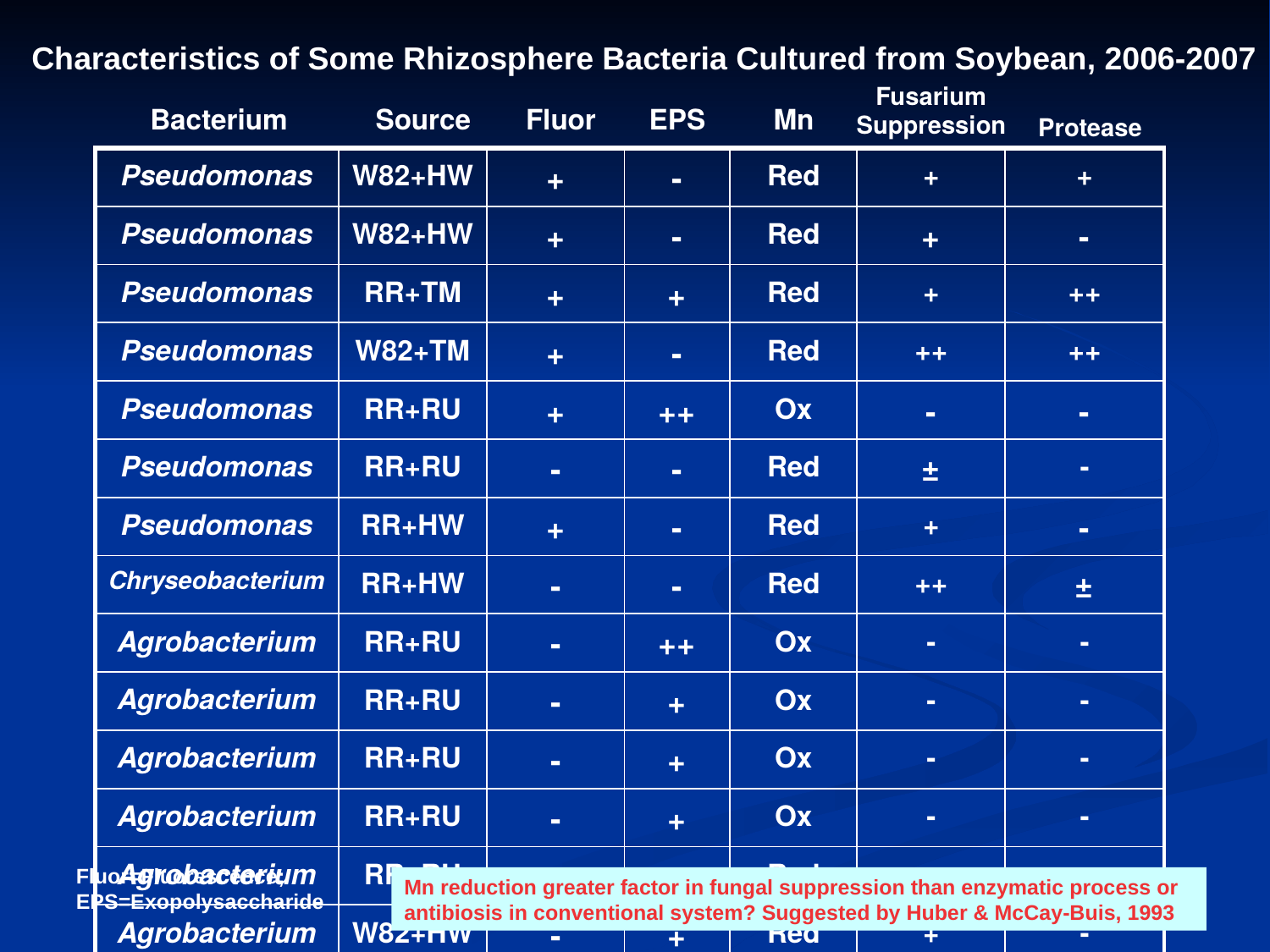

Characteristics of Some Rhizosphere Bacteria Cultured from Soybean, 2006-2007
Fusarium Suppression

Bacterium
Source
Fluor
EPS
Mn
Protease
| Pseudomonas | W82+HW | + | - | Red | + | + |
| --- | --- | --- | --- | --- | --- | --- |
| Pseudomonas | W82+HW | + | - | Red | + | - |
| Pseudomonas | RR+TM | + | + | Red | + | ++ |
| Pseudomonas | W82+TM | + | - | Red | ++ | ++ |
| Pseudomonas | RR+RU | + | ++ | Ox | - | - |
| Pseudomonas | RR+RU | - | - | Red | ± | - |
| Pseudomonas | RR+HW | + | - | Red | + | - |
| Chryseobacterium | RR+HW | - | - | Red | ++ | ± |
| Agrobacterium | RR+RU | - | ++ | Ox | - | - |
| Agrobacterium | RR+RU | - | + | Ox | - | - |
| Agrobacterium | RR+RU | - | + | Ox | - | - |
| Agrobacterium | RR+RU | - | + | Ox | - | - |
| Agrobacterium | RR+RU | - | ++ | Red | - | ± |
| Agrobacterium | W82+HW | - | + | Red | + | - |
Fluor=Fluorescence; EPS=Exopolysaccharide
Mn reduction greater factor in fungal suppression than enzymatic process or antibiosis in conventional system? Suggested by Huber & McCay-Buis, 1993